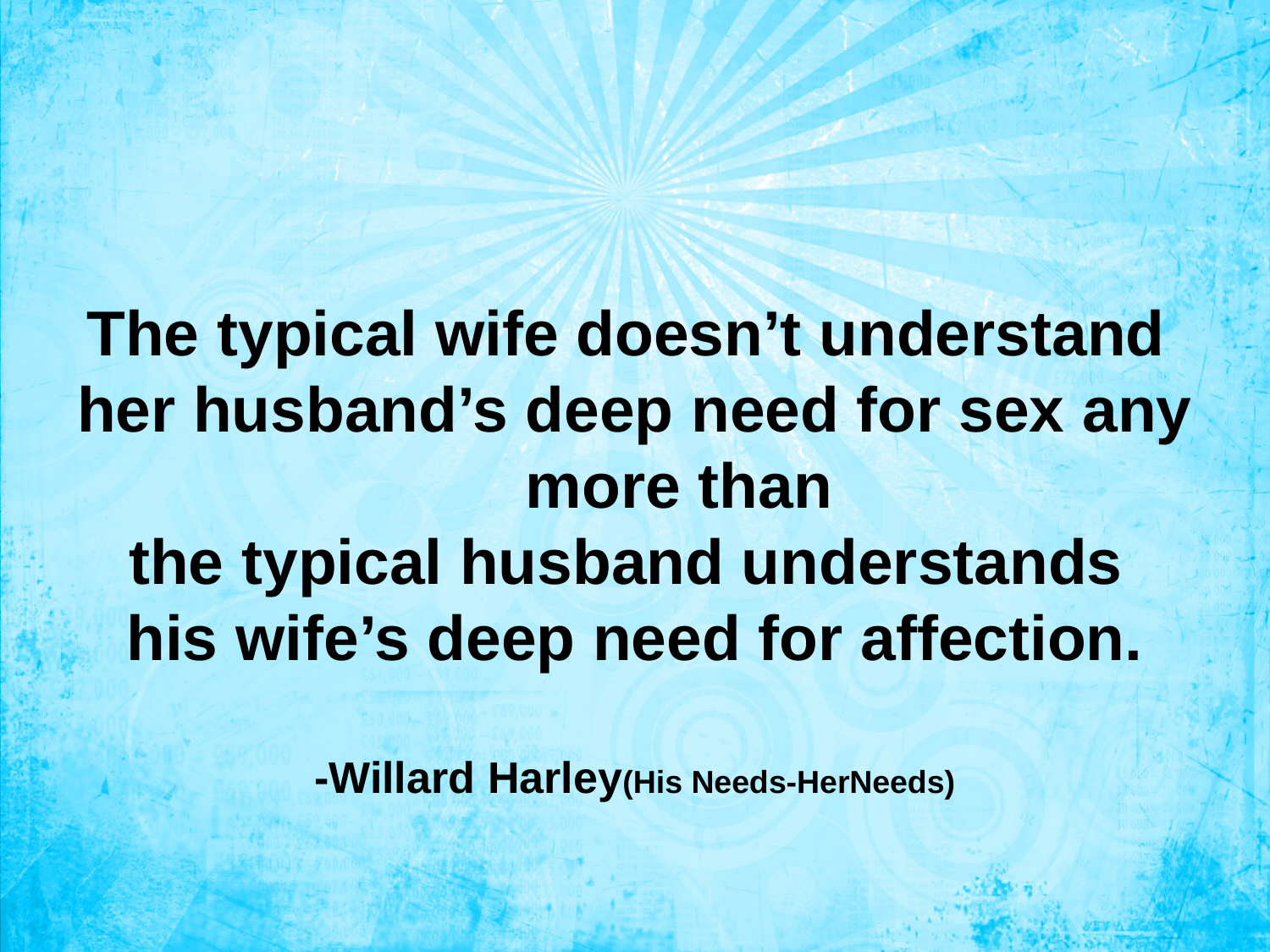

#
The typical wife doesn’t understand
her husband’s deep need for sex any more than
the typical husband understands
his wife’s deep need for affection.

-Willard Harley(His Needs-HerNeeds)